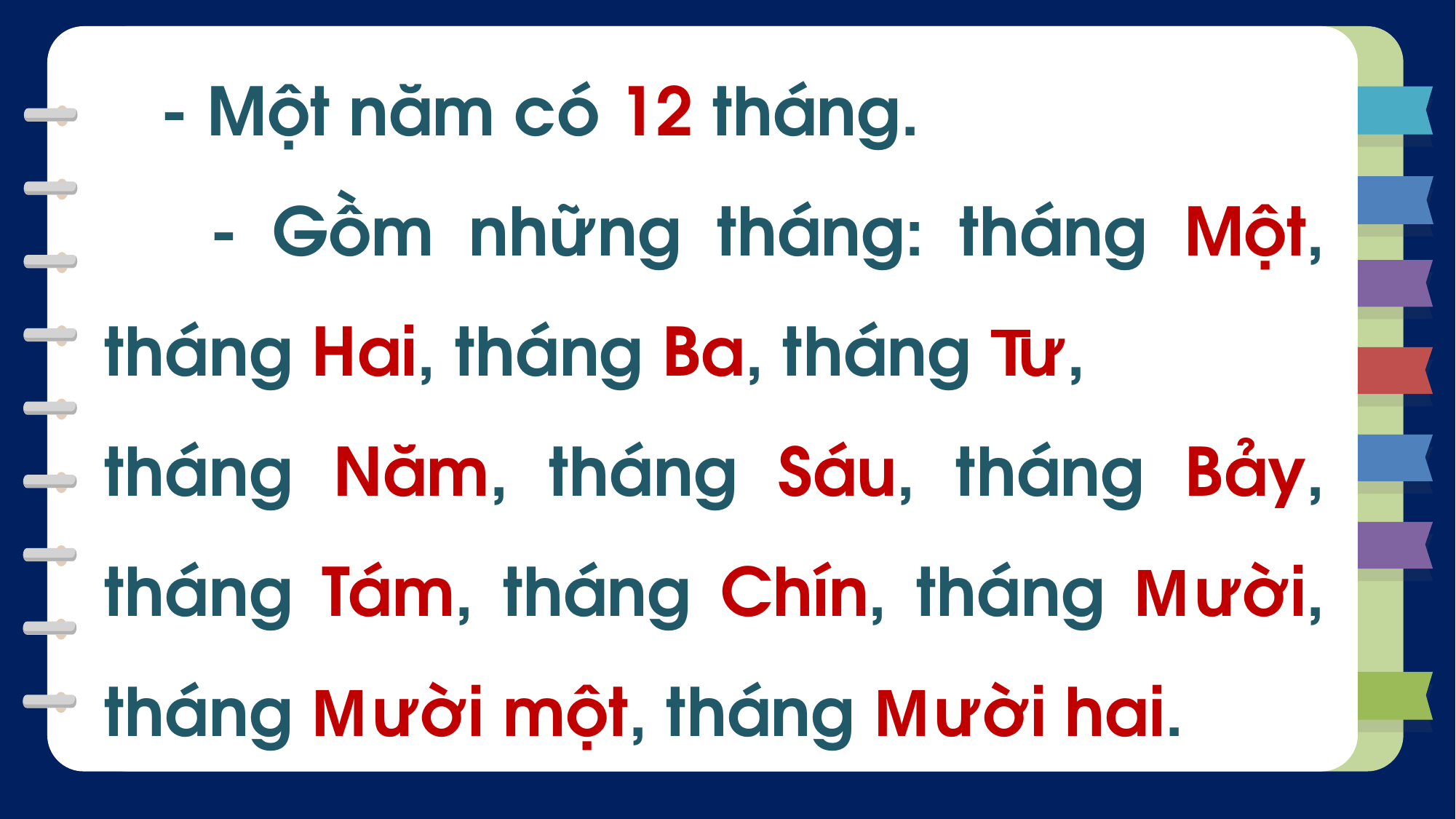

- Một năm có 12 tháng.
   - Gồm những tháng: tháng Một, tháng Hai, tháng Ba, tháng Tư,
tháng Năm, tháng Sáu, tháng Bảy, tháng Tám, tháng Chín, tháng Mười, tháng Mười một, tháng Mười hai.